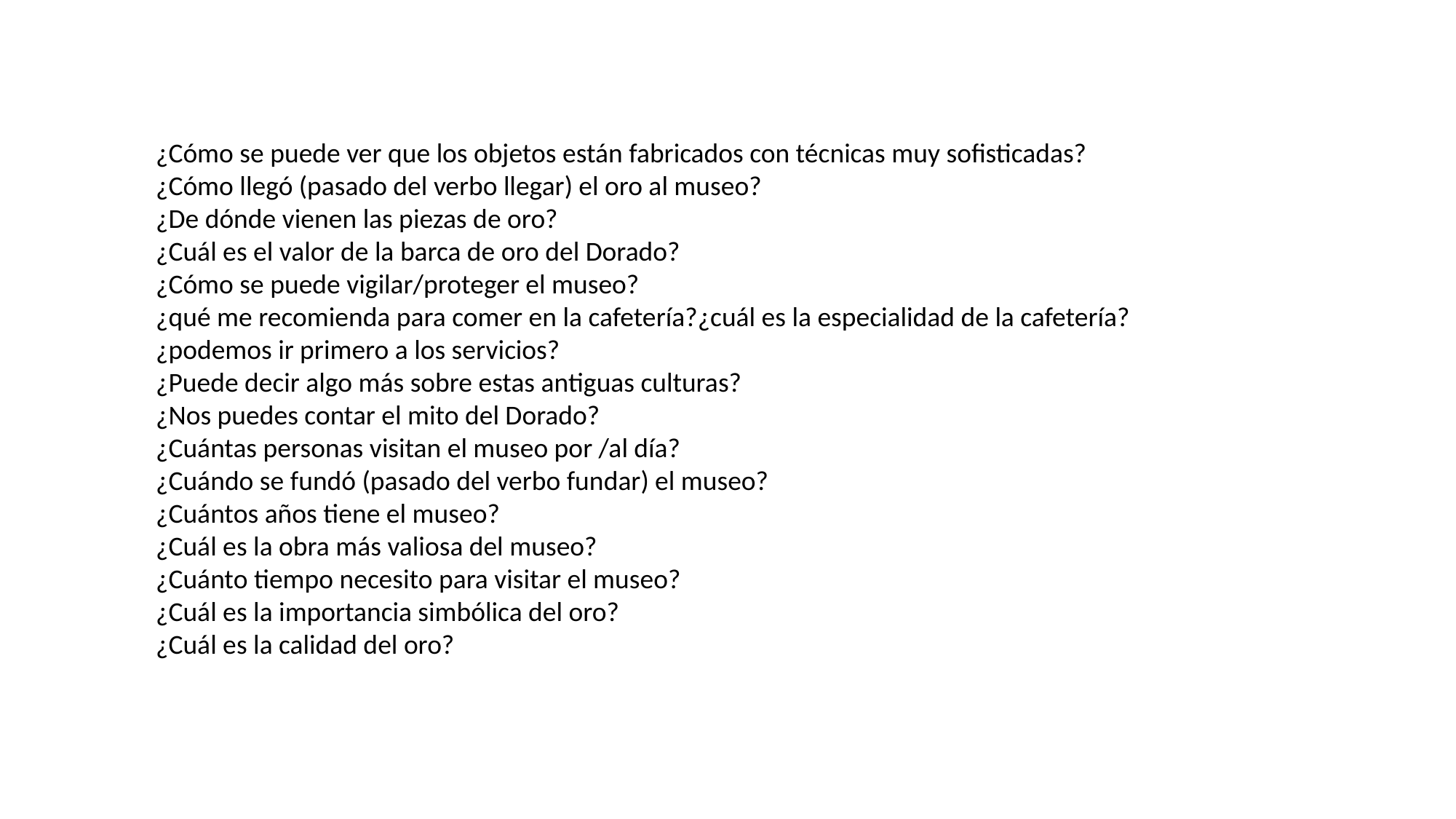

¿Cómo se puede ver que los objetos están fabricados con técnicas muy sofisticadas?
¿Cómo llegó (pasado del verbo llegar) el oro al museo?
¿De dónde vienen las piezas de oro?
¿Cuál es el valor de la barca de oro del Dorado?
¿Cómo se puede vigilar/proteger el museo?
¿qué me recomienda para comer en la cafetería?¿cuál es la especialidad de la cafetería?
¿podemos ir primero a los servicios?
¿Puede decir algo más sobre estas antiguas culturas?
¿Nos puedes contar el mito del Dorado?
¿Cuántas personas visitan el museo por /al día?
¿Cuándo se fundó (pasado del verbo fundar) el museo?
¿Cuántos años tiene el museo?
¿Cuál es la obra más valiosa del museo?
¿Cuánto tiempo necesito para visitar el museo?
¿Cuál es la importancia simbólica del oro?
¿Cuál es la calidad del oro?